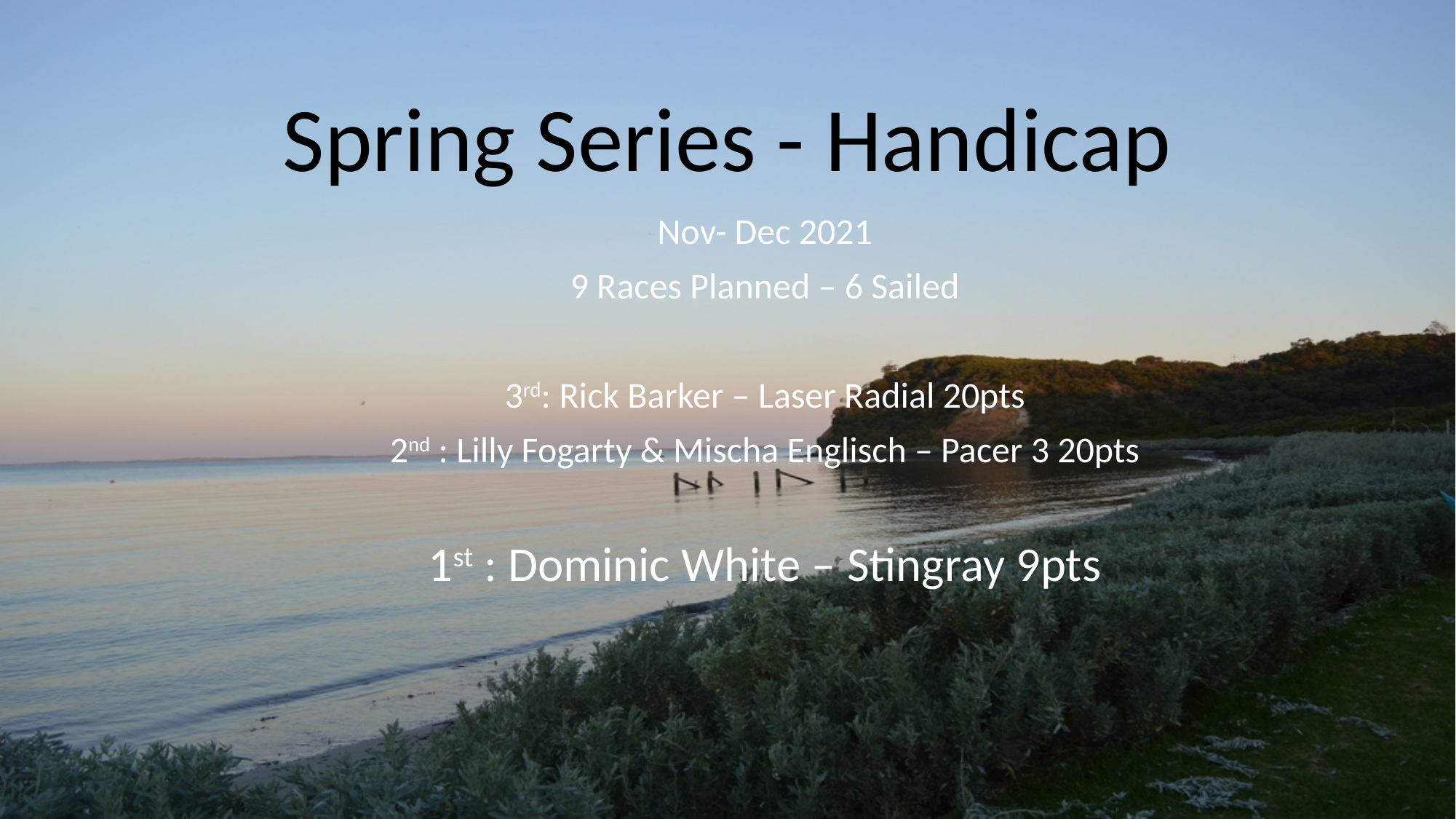

# Spring Series - Handicap
Nov- Dec 2021
9 Races Planned – 6 Sailed

3rd: Rick Barker – Laser Radial 20pts
2nd : Lilly Fogarty & Mischa Englisch – Pacer 3 20pts

1st : Dominic White – Stingray 9pts